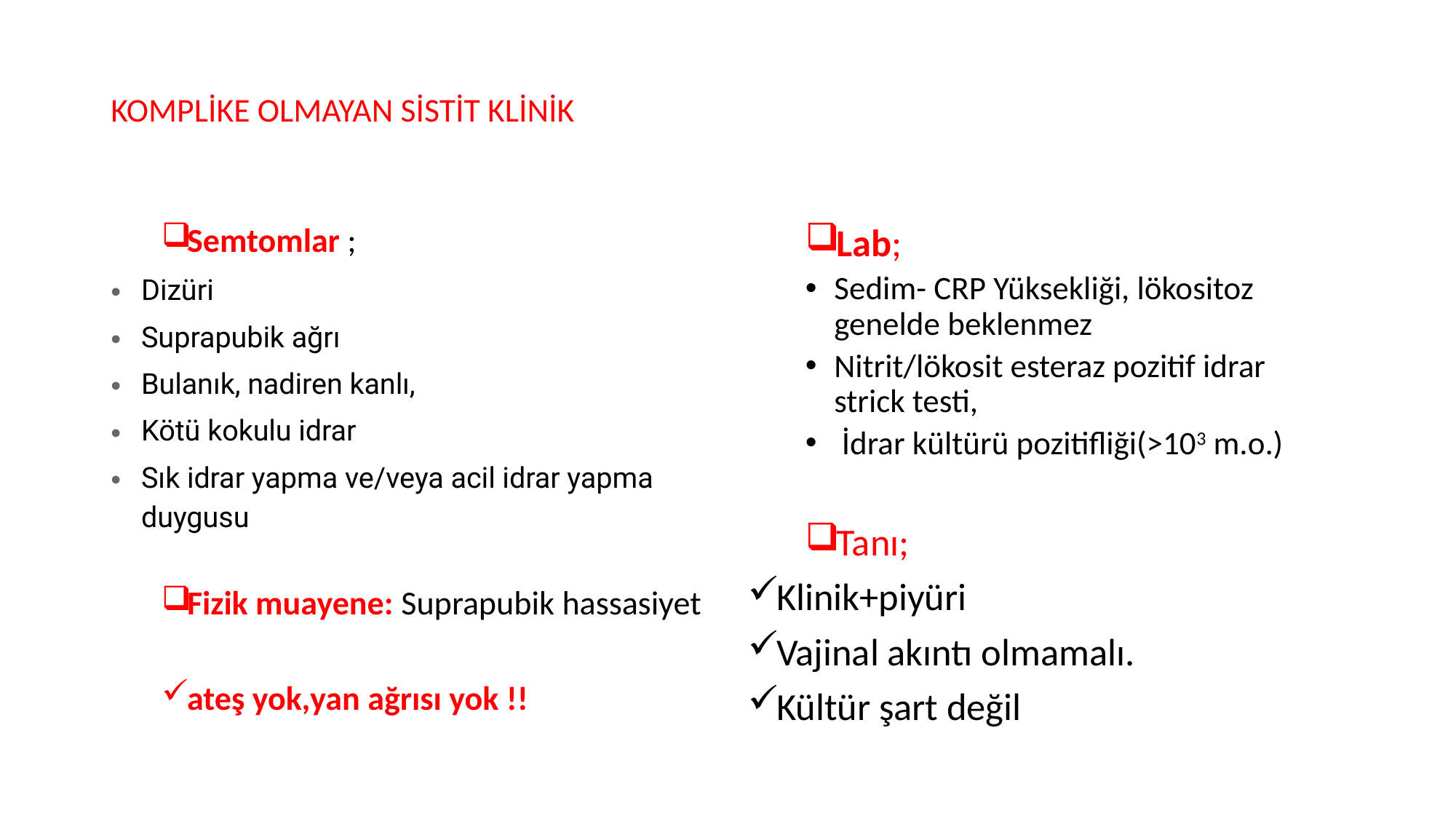

# KOMPLİKE OLMAYAN SİSTİT KLİNİK
Semtomlar ;
Dizüri
Suprapubik ağrı
Bulanık, nadiren kanlı,
Kötü kokulu idrar
Sık idrar yapma ve/veya acil idrar yapma duygusu

Fizik muayene: Suprapubik hassasiyet

ateş yok,yan ağrısı yok !!
Lab;
Sedim- CRP Yüksekliği, lökositoz genelde beklenmez
Nitrit/lökosit esteraz pozitif idrar strick testi,
 İdrar kültürü pozitifliği(>103 m.o.)

Tanı;
Klinik+piyüri
Vajinal akıntı olmamalı.
Kültür şart değil